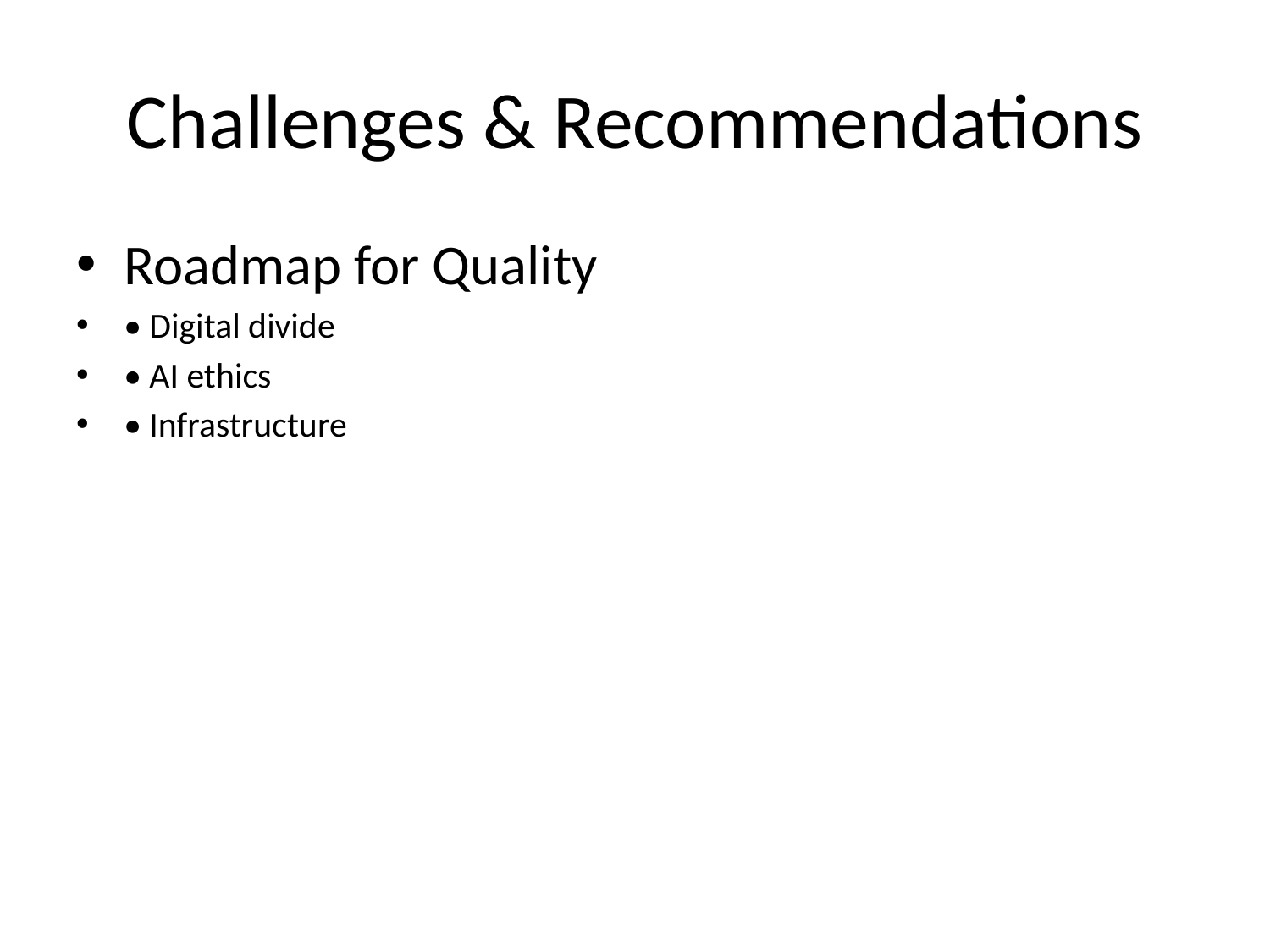

# Challenges & Recommendations
Roadmap for Quality
• Digital divide
• AI ethics
• Infrastructure